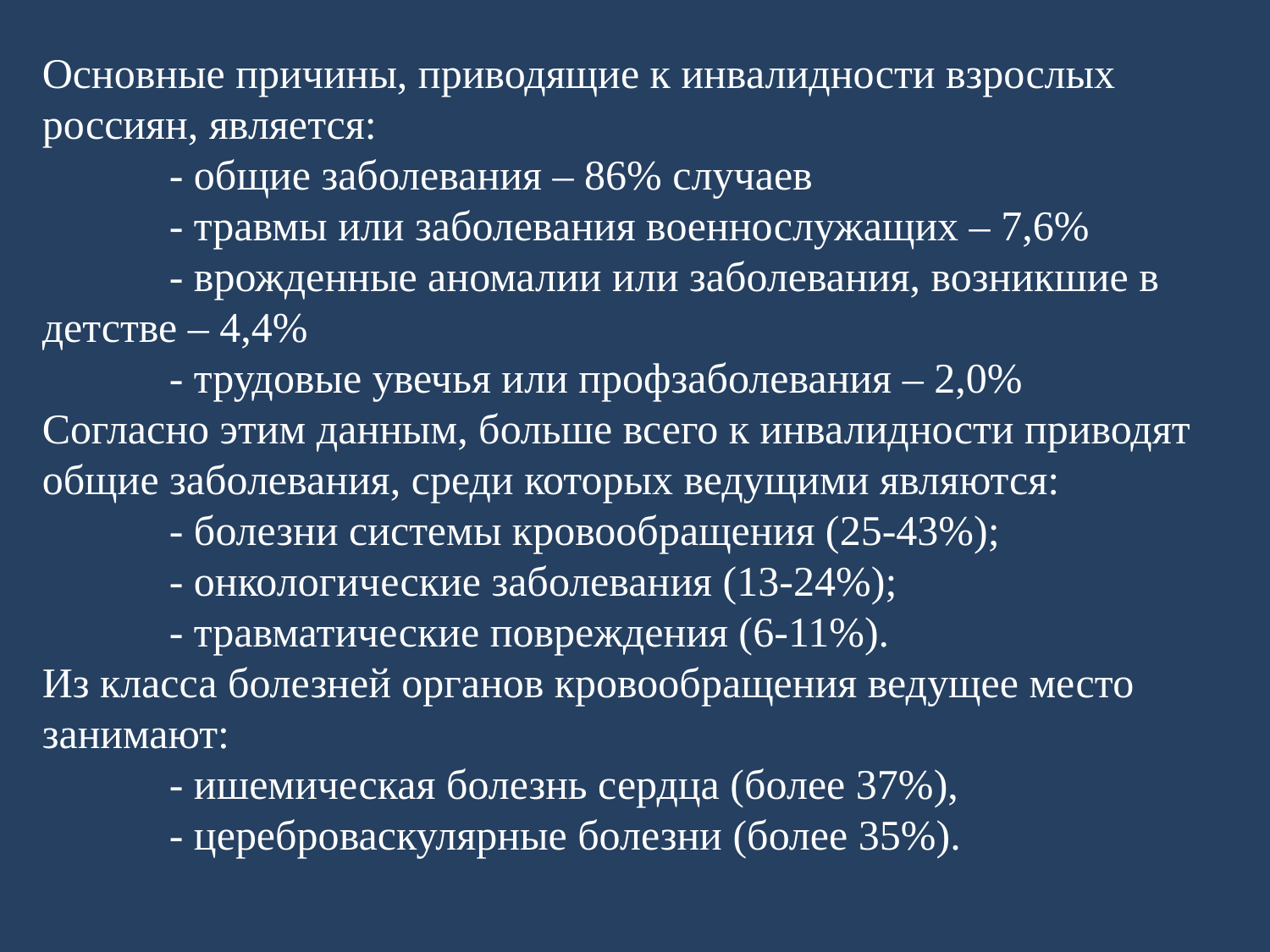

Основные причины, приводящие к инвалидности взрослых россиян, является:
	- общие заболевания – 86% случаев
	- травмы или заболевания военнослужащих – 7,6%
	- врожденные аномалии или заболевания, возникшие в детстве – 4,4%
	- трудовые увечья или профзаболевания – 2,0%
Согласно этим данным, больше всего к инвалидности приводят общие заболевания, среди которых ведущими являются:
	- болезни системы кровообращения (25-43%);
	- онкологические заболевания (13-24%);
	- травматические повреждения (6-11%).
Из класса болезней органов кровообращения ведущее место занимают:
	- ишемическая болезнь сердца (более 37%),
	- цереброваскулярные болезни (более 35%).